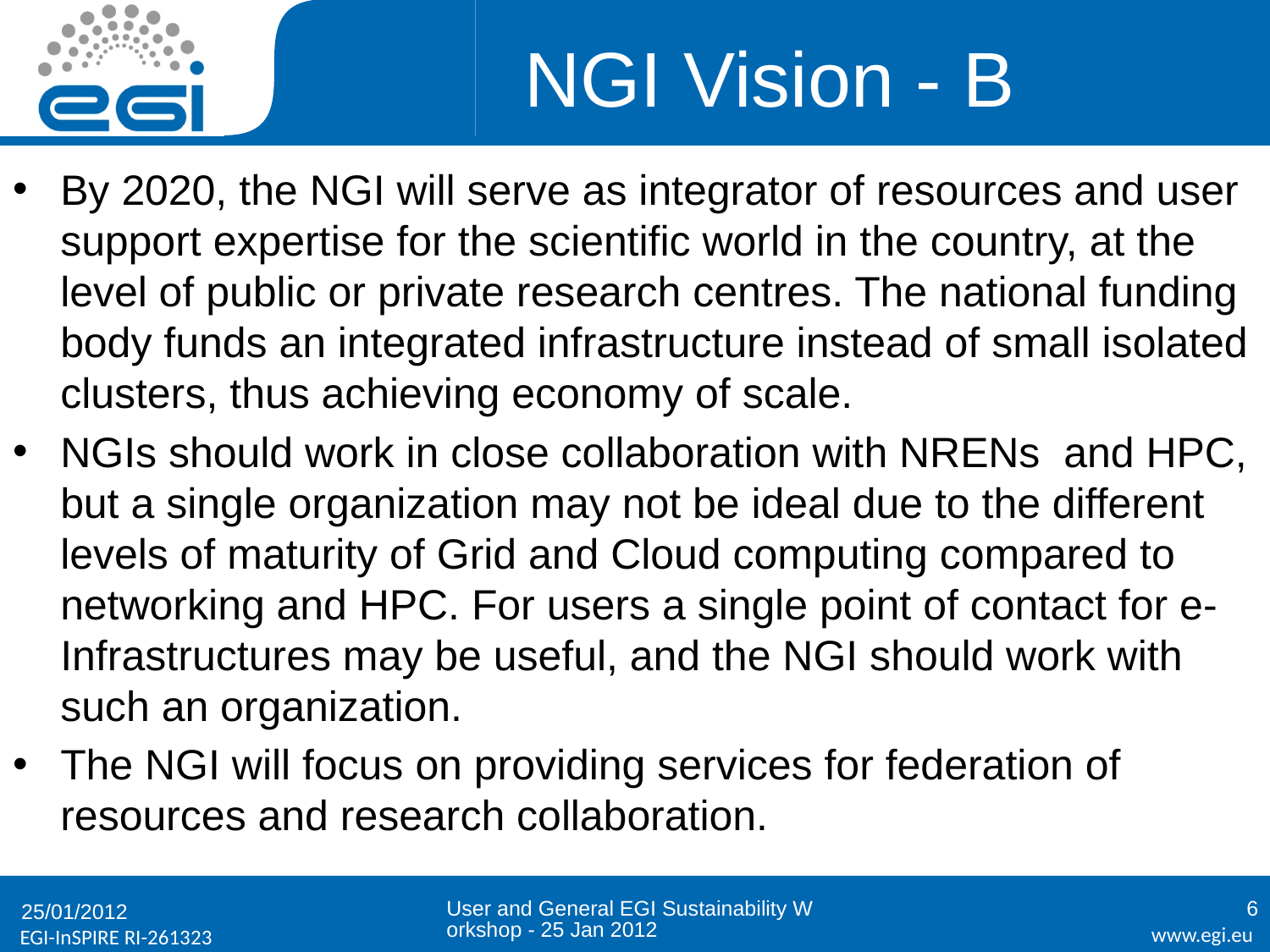

# NGI Vision - B
By 2020, the NGI will serve as integrator of resources and user support expertise for the scientific world in the country, at the level of public or private research centres. The national funding body funds an integrated infrastructure instead of small isolated clusters, thus achieving economy of scale.
NGIs should work in close collaboration with NRENs  and HPC, but a single organization may not be ideal due to the different levels of maturity of Grid and Cloud computing compared to networking and HPC. For users a single point of contact for e-Infrastructures may be useful, and the NGI should work with such an organization.
The NGI will focus on providing services for federation of resources and research collaboration.

User and General EGI Sustainability Workshop - 25 Jan 2012
6
25/01/2012